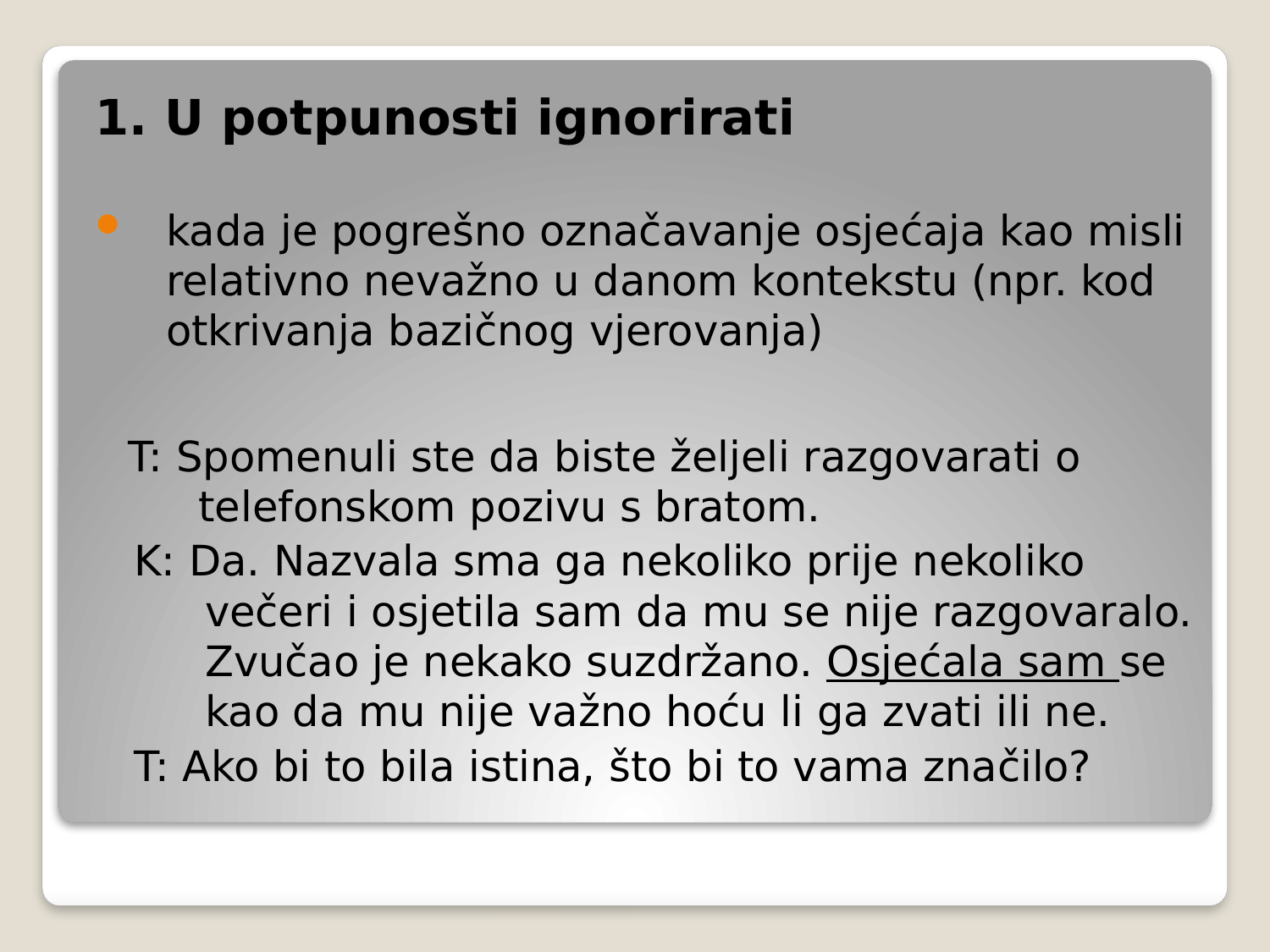

1. U potpunosti ignorirati

kada je pogrešno označavanje osjećaja kao misli relativno nevažno u danom kontekstu (npr. kod otkrivanja bazičnog vjerovanja)

T: Spomenuli ste da biste željeli razgovarati o telefonskom pozivu s bratom.
K: Da. Nazvala sma ga nekoliko prije nekoliko večeri i osjetila sam da mu se nije razgovaralo. Zvučao je nekako suzdržano. Osjećala sam se kao da mu nije važno hoću li ga zvati ili ne.
T: Ako bi to bila istina, što bi to vama značilo?